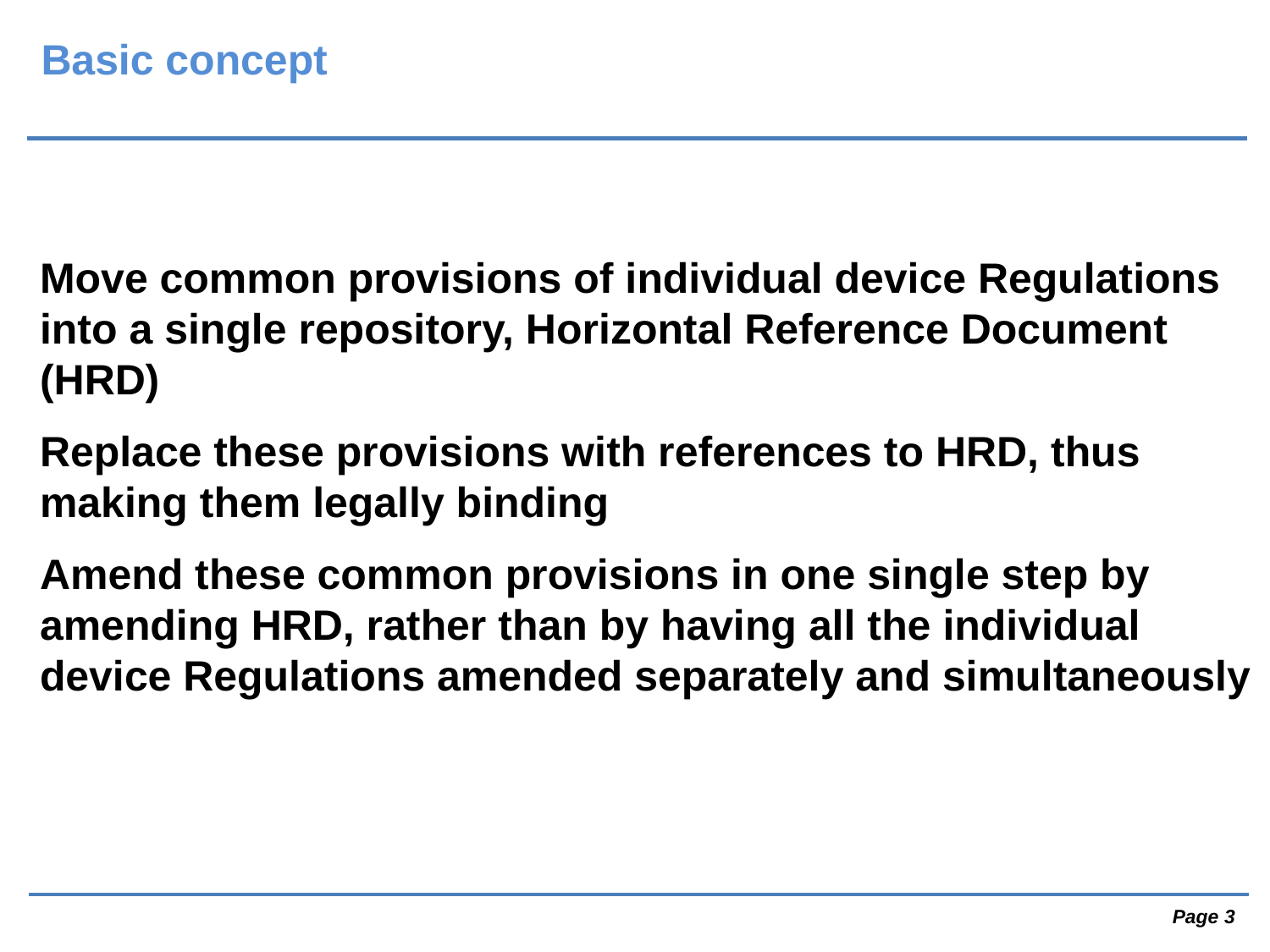

Basic concept
Move common provisions of individual device Regulations into a single repository, Horizontal Reference Document (HRD)
Replace these provisions with references to HRD, thus making them legally binding
Amend these common provisions in one single step by amending HRD, rather than by having all the individual device Regulations amended separately and simultaneously
 Page 3